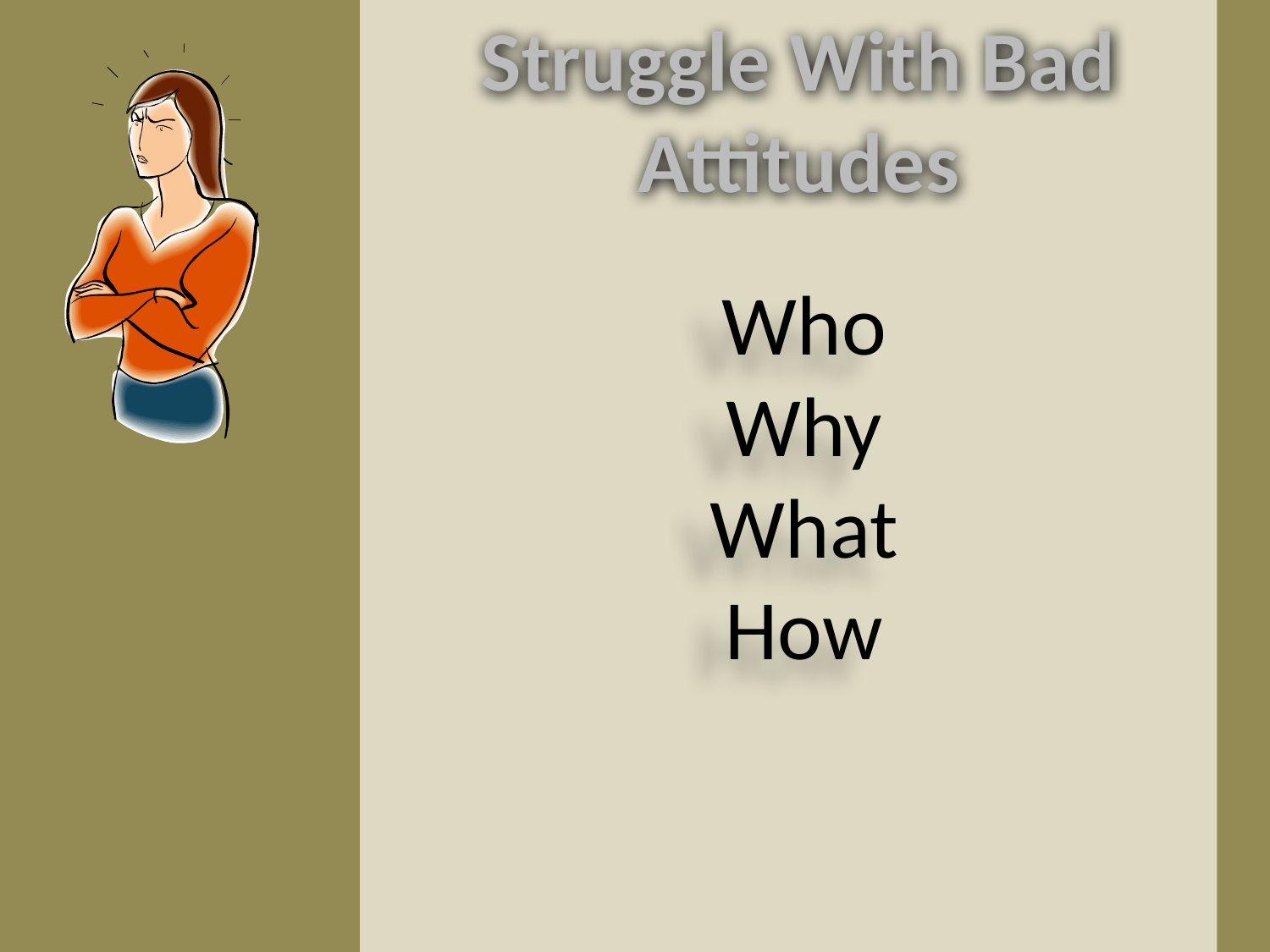

Struggle With Bad Attitudes
Who
Why
What
How